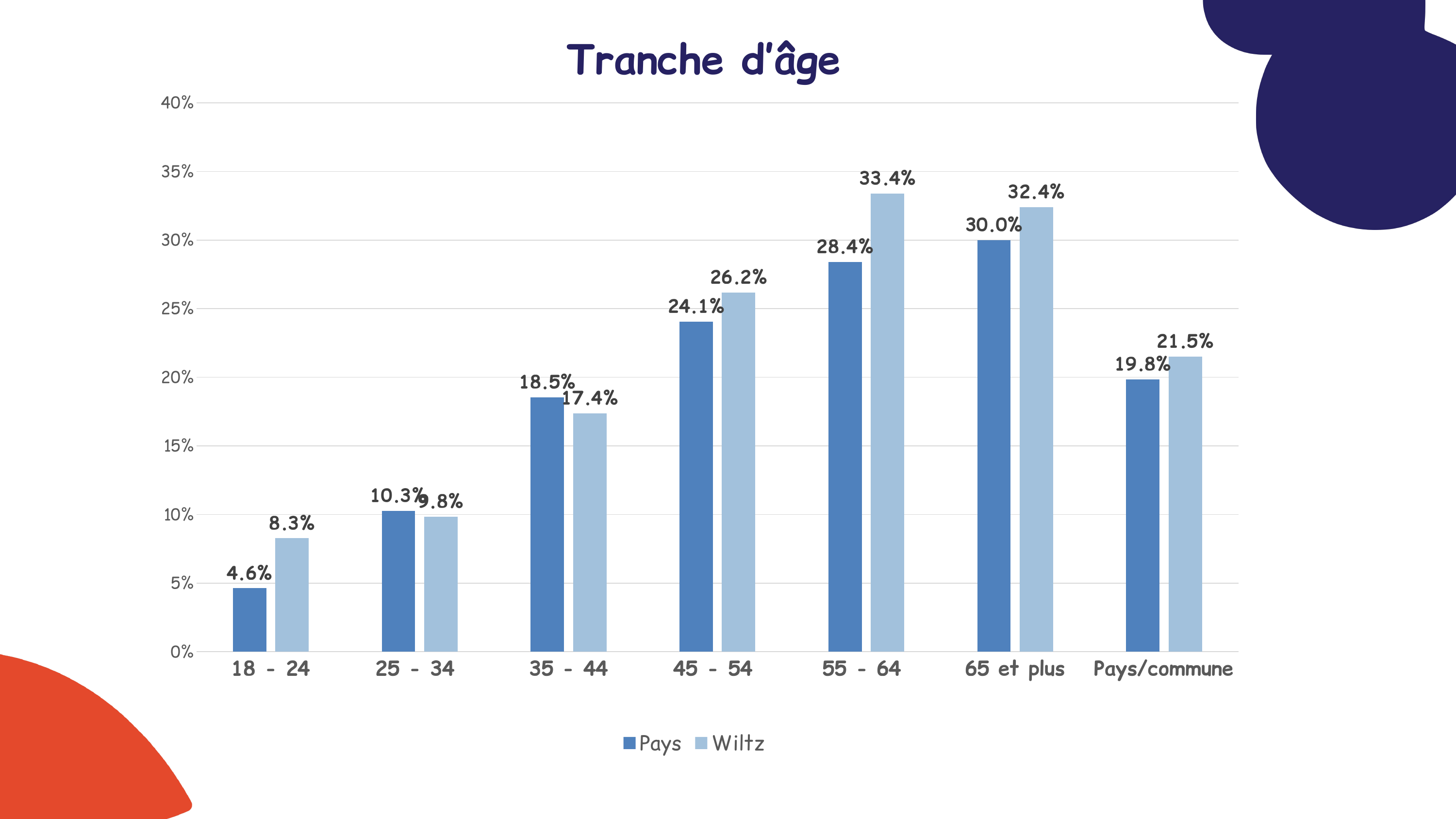

Tranche d’âge

### Chart

| Category | Pays | Wiltz |
|---|---|---|
| 18 - 24 | 0.046227810650887574 | 0.08264462809917356 |
| 25 - 34  | 0.10256597038844675 | 0.09836065573770492 |
| 35 - 44 | 0.18529683073071093 | 0.17363344051446947 |
| 45 - 54  | 0.24064362785784352 | 0.26169590643274854 |
| 55 - 64  | 0.28397029034436194 | 0.33408071748878926 |
| 65 et plus | 0.3 | 0.32386363636363635 |
| Pays/commune | 0.19838075923696052 | 0.215 |